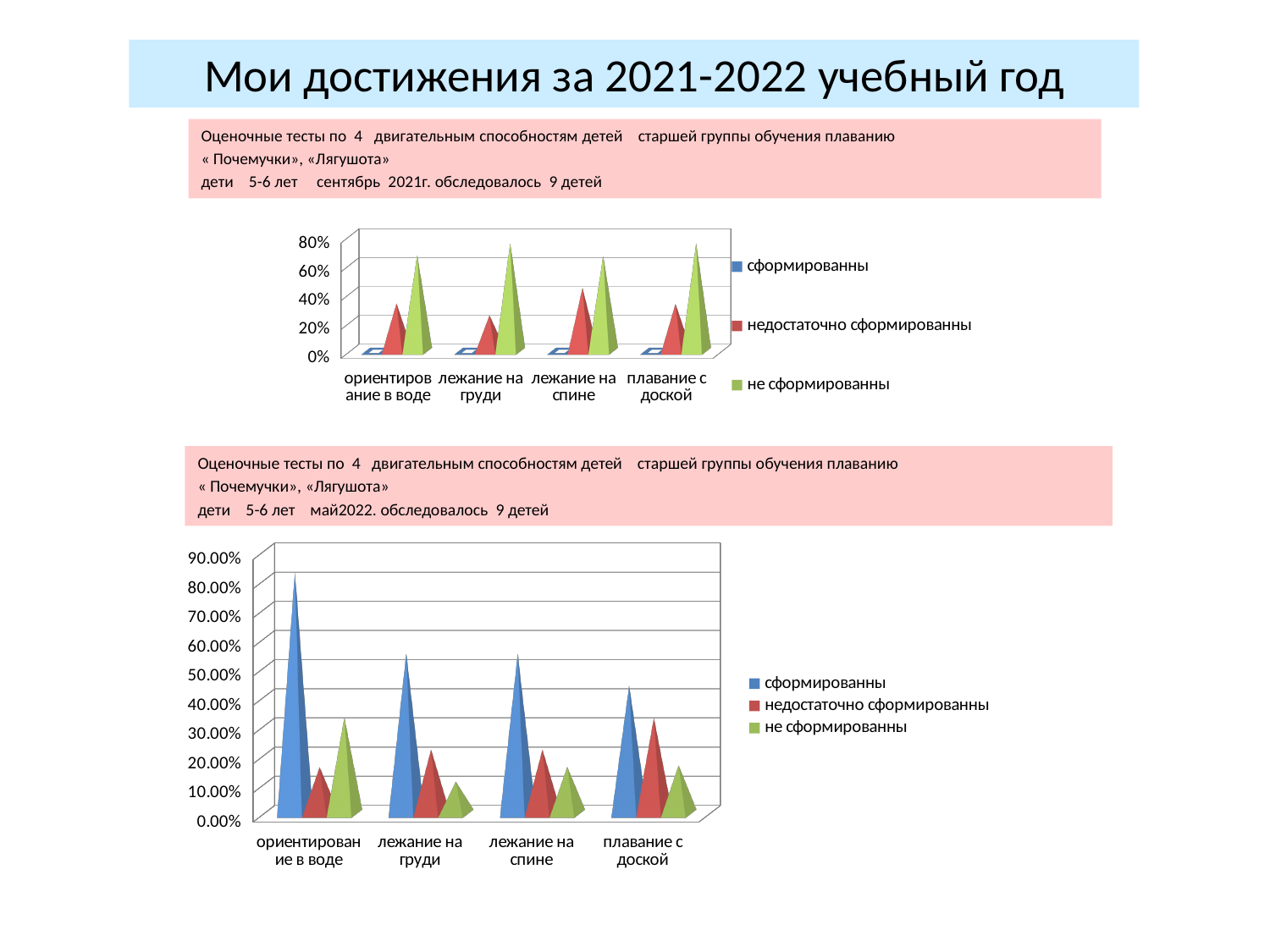

Мои достижения за 2021-2022 учебный год
Оценочные тесты по  4   двигательным способностям детей    старшей группы обучения плаванию
« Почемучки», «Лягушота»
дети    5-6 лет     сентябрь  2021г. обследовалось  9 детей

[unsupported chart]

Оценочные тесты по  4   двигательным способностям детей    старшей группы обучения плаванию
« Почемучки», «Лягушота»
дети    5-6 лет    май2022. обследовалось  9 детей

[unsupported chart]